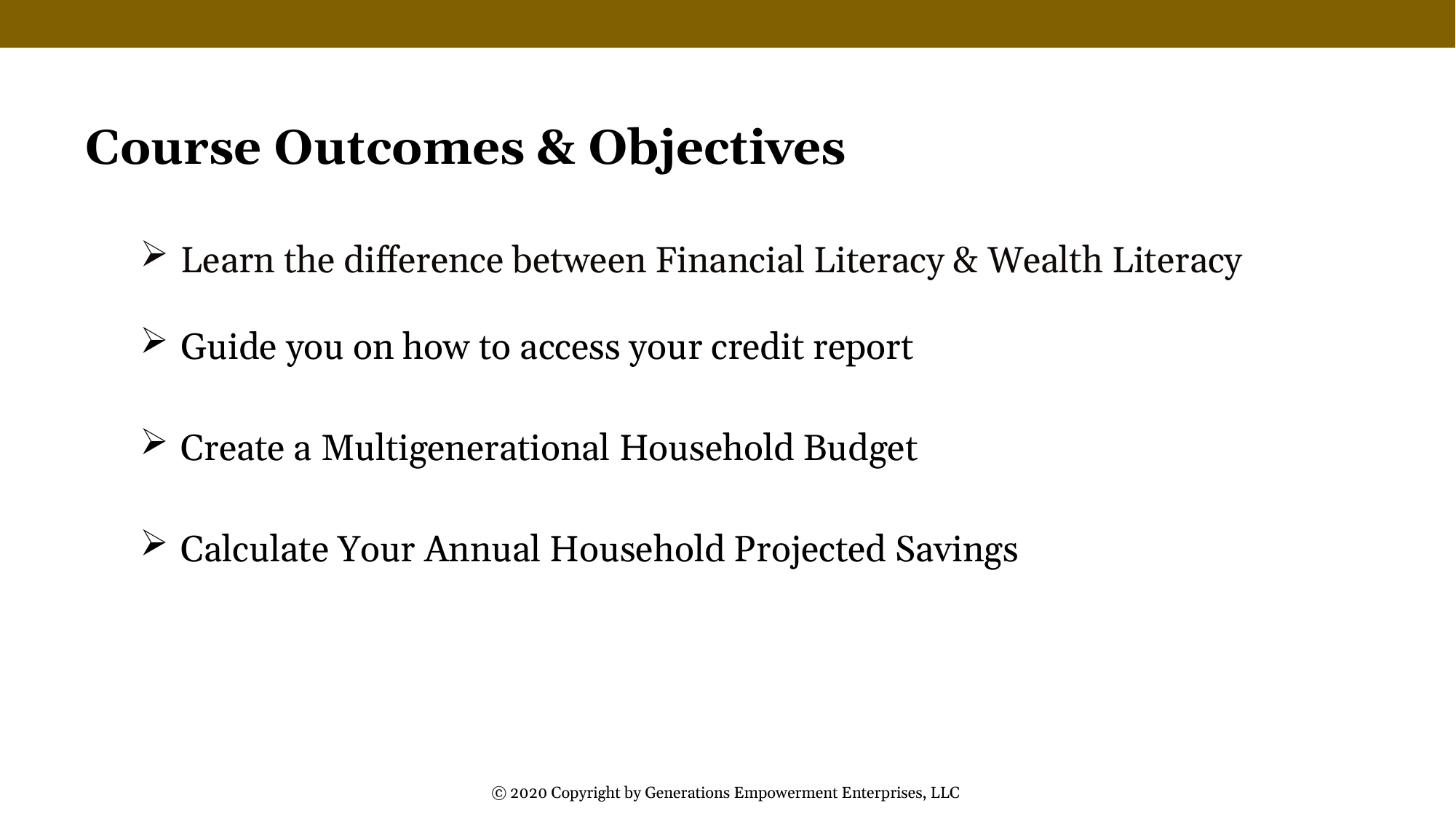

Course Outcomes & Objectives
Learn the difference between Financial Literacy & Wealth Literacy
Guide you on how to access your credit report
Create a Multigenerational Household Budget
Calculate Your Annual Household Projected Savings
© 2020 Copyright by Generations Empowerment Enterprises, LLC